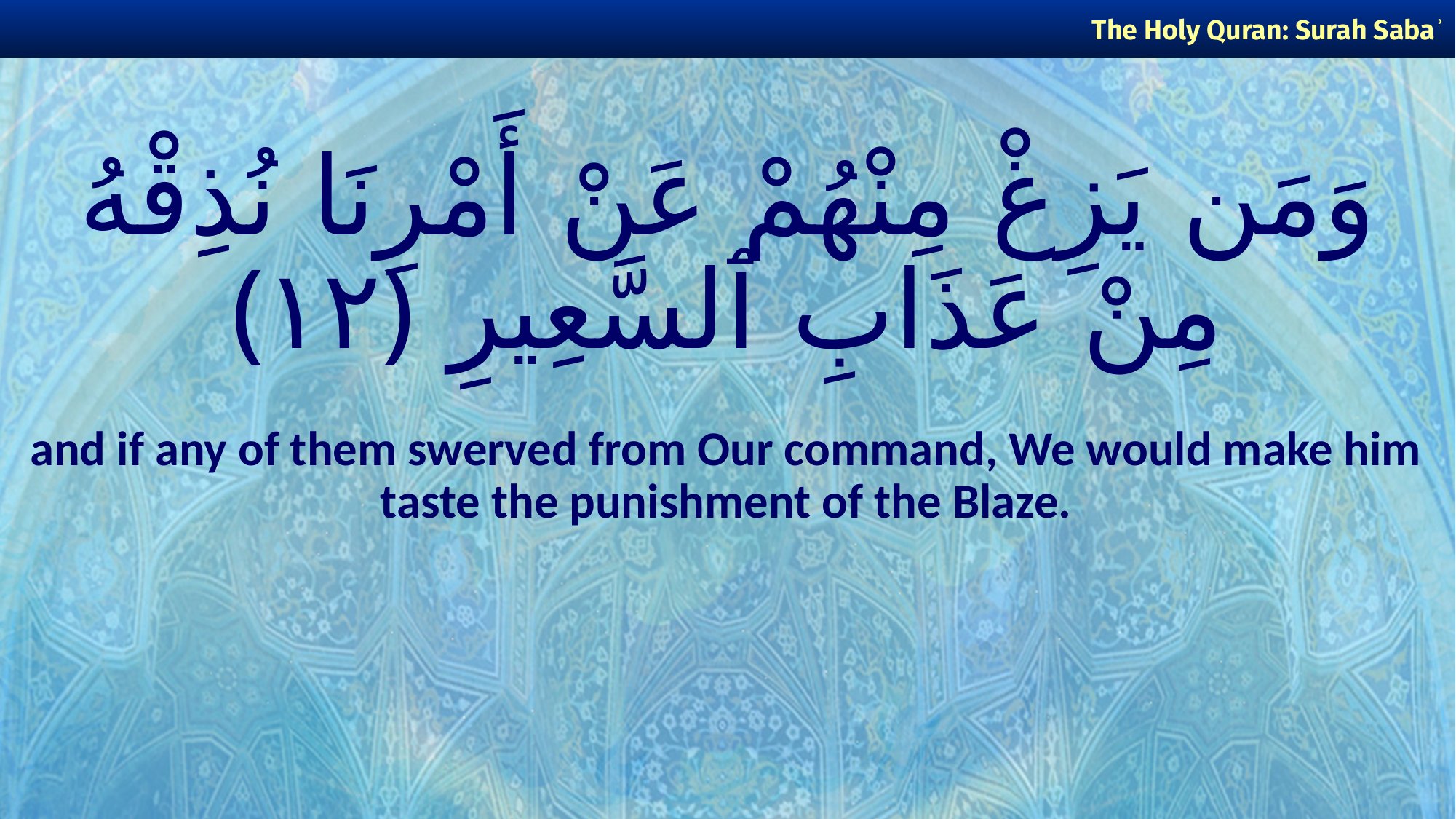

The Holy Quran: Surah Sabaʾ
# وَمَن يَزِغْ مِنْهُمْ عَنْ أَمْرِنَا نُذِقْهُ مِنْ عَذَابِ ٱلسَّعِيرِ ﴿١٢﴾
and if any of them swerved from Our command, We would make him taste the punishment of the Blaze.